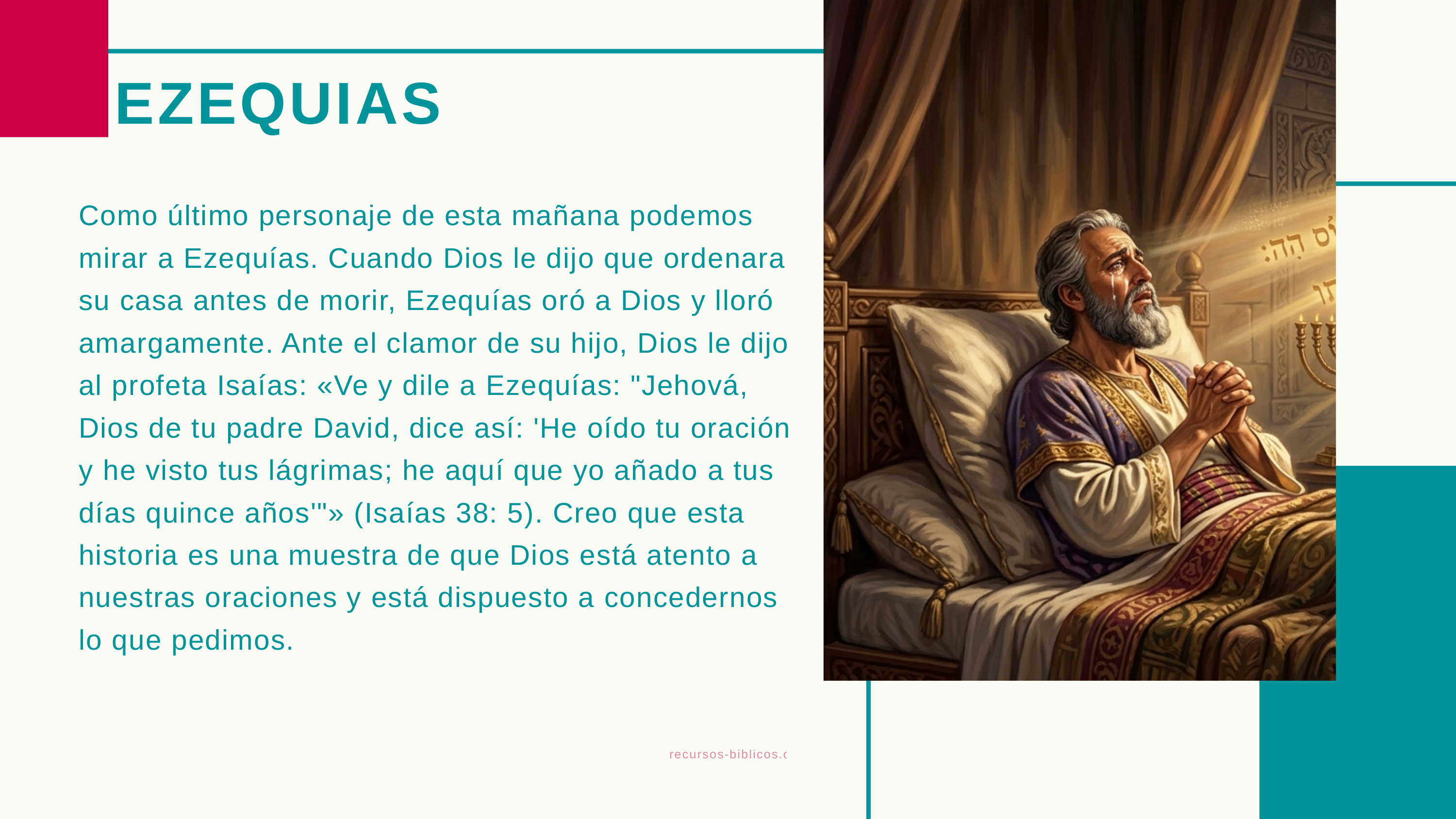

EZEQUIAS

Como último personaje de esta mañana podemos mirar a Ezequías. Cuando Dios le dijo que ordenara su casa antes de morir, Ezequías oró a Dios y lloró amargamente. Ante el clamor de su hijo, Dios le dijo al profeta Isaías: «Ve y dile a Ezequías: "Jehová, Dios de tu padre David, dice así: 'He oído tu oración y he visto tus lágrimas; he aquí que yo añado a tus días quince años'"» (Isaías 38: 5). Creo que esta historia es una muestra de que Dios está atento a nuestras oraciones y está dispuesto a concedernos lo que pedimos.

recursos-biblicos.com